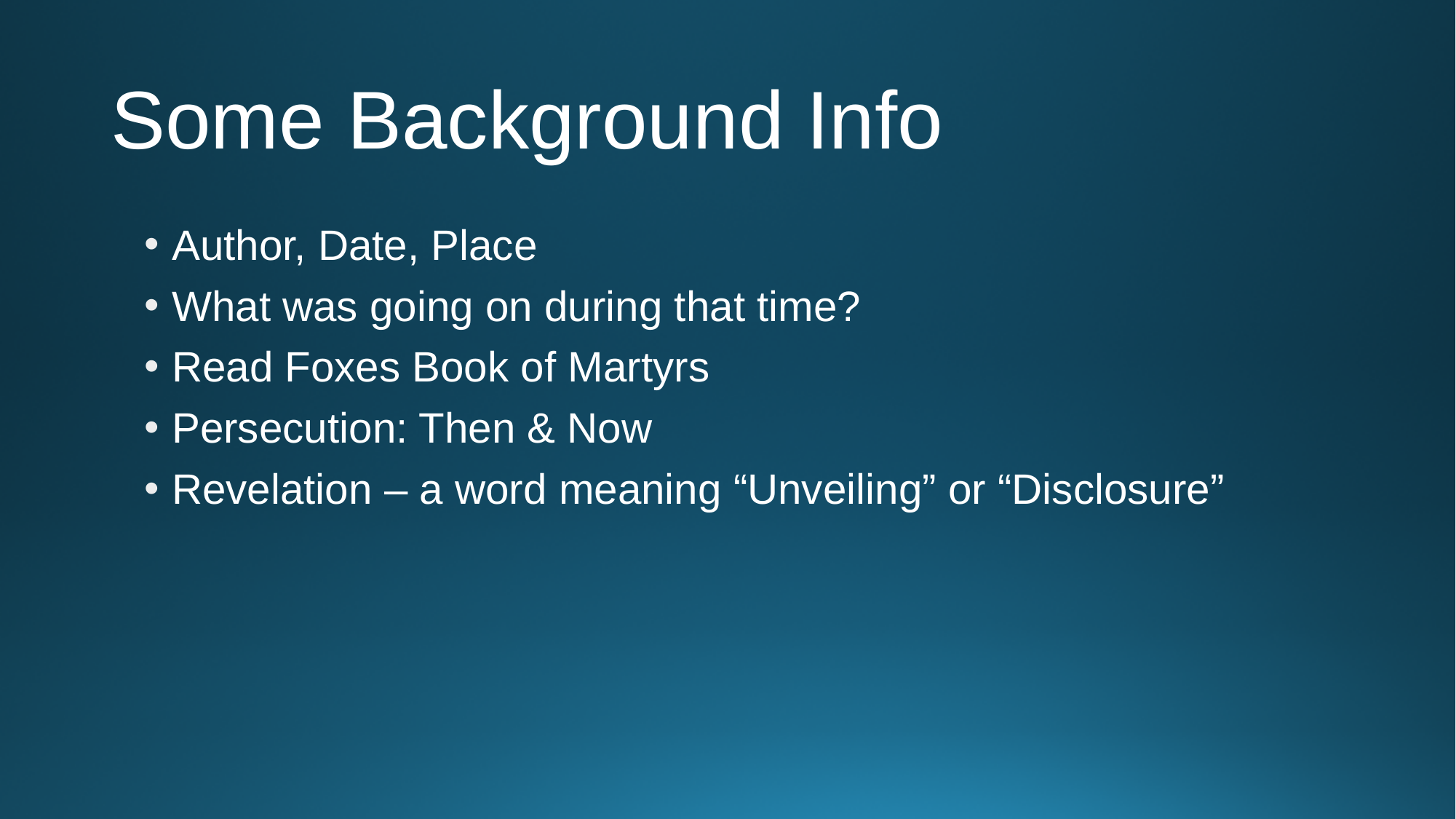

# Some Background Info
Author, Date, Place
What was going on during that time?
Read Foxes Book of Martyrs
Persecution: Then & Now
Revelation – a word meaning “Unveiling” or “Disclosure”